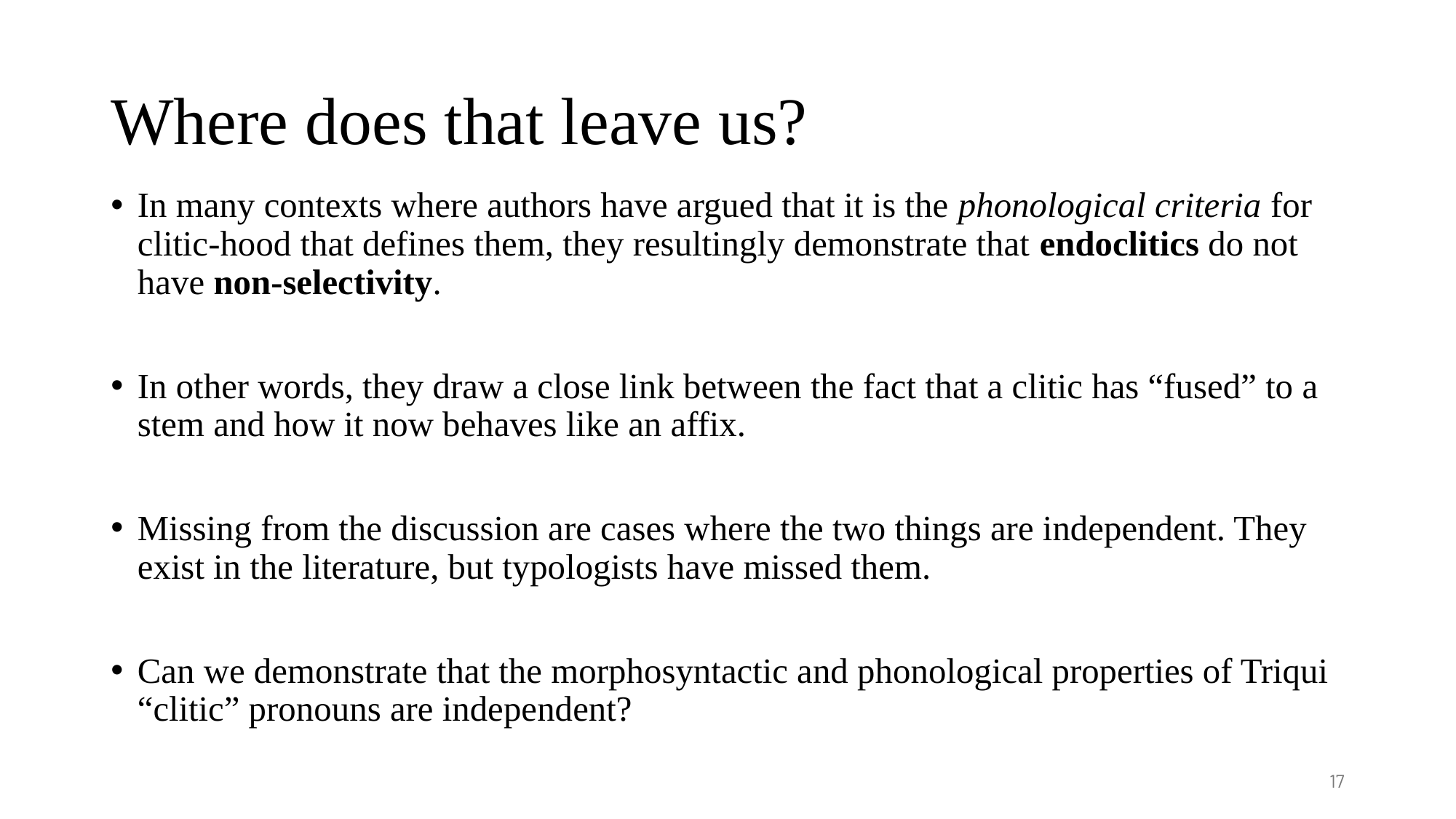

# Where does that leave us?
In many contexts where authors have argued that it is the phonological criteria for clitic-hood that defines them, they resultingly demonstrate that endoclitics do not have non-selectivity.

In other words, they draw a close link between the fact that a clitic has “fused” to a stem and how it now behaves like an affix.

Missing from the discussion are cases where the two things are independent. They exist in the literature, but typologists have missed them.

Can we demonstrate that the morphosyntactic and phonological properties of Triqui “clitic” pronouns are independent?
17